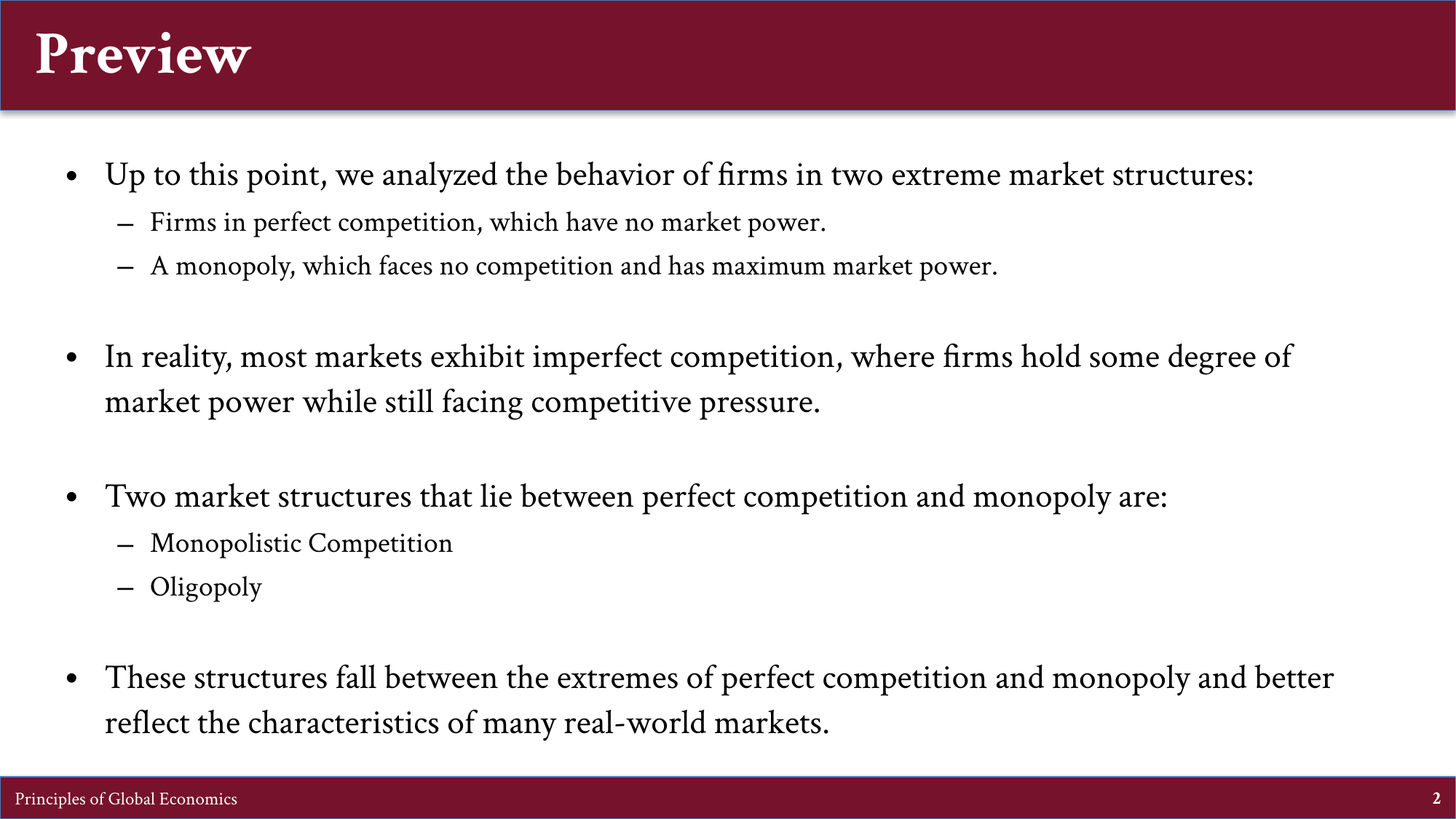

# Preview
Up to this point, we analyzed the behavior of firms in two extreme market structures:
Firms in perfect competition, which have no market power.
A monopoly, which faces no competition and has maximum market power.

In reality, most markets exhibit imperfect competition, where firms hold some degree of market power while still facing competitive pressure.

Two market structures that lie between perfect competition and monopoly are:
Monopolistic Competition
Oligopoly

These structures fall between the extremes of perfect competition and monopoly and better reflect the characteristics of many real-world markets.

 Principles of Global Economics
2